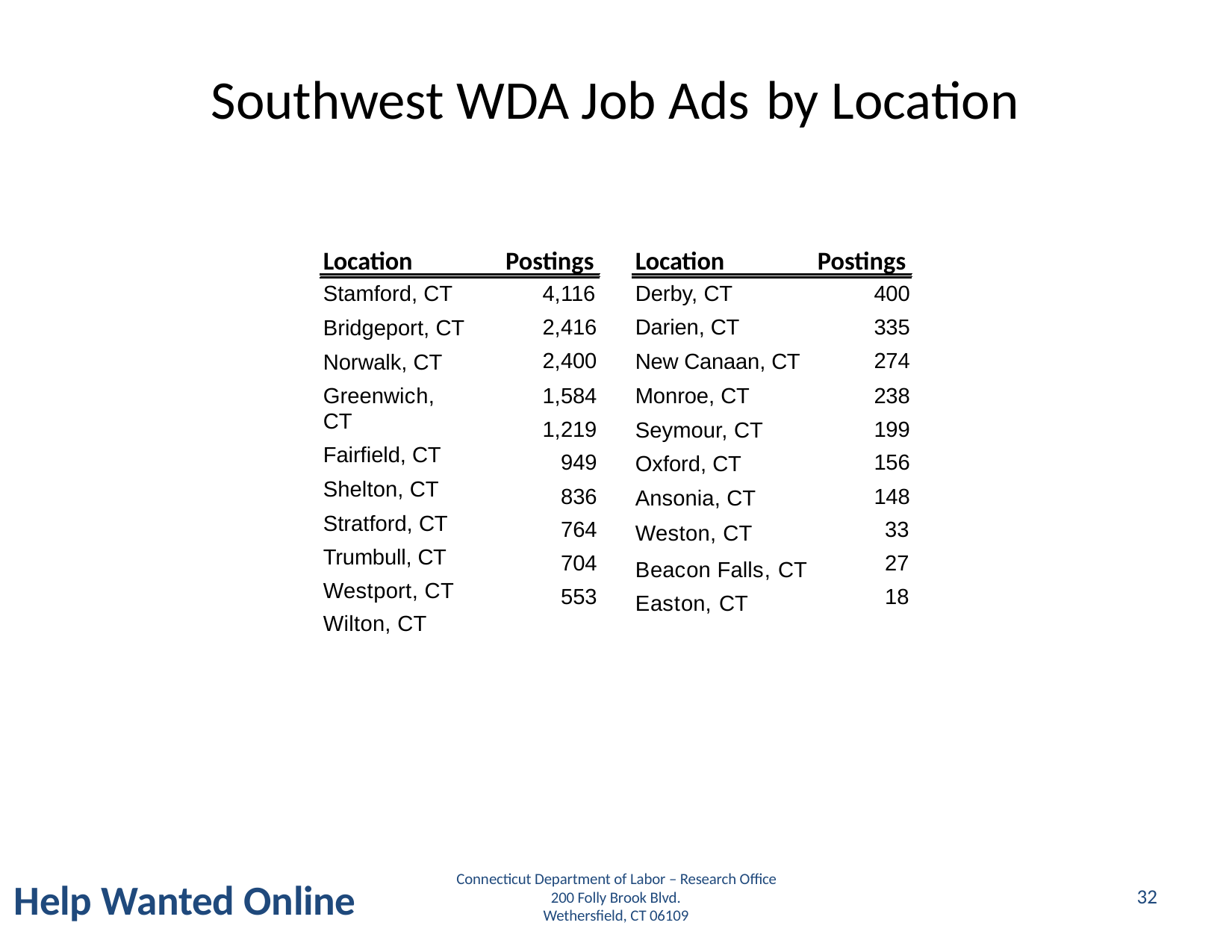

Southwest WDA Job Ads
by Location
Location
Postings
Location
Postings

Stamford, CT
Bridgeport, CT
Norwalk, CT
Greenwich, CT
Fairfield, CT
Shelton, CT
Stratford, CT
Trumbull, CT
Westport, CT
Wilton, CT
4,116
2,416
2,400
1,584
1,219
949
836
764
704
553
Derby, CT
Darien, CT
New Canaan, CT
Monroe, CT
Seymour, CT
Oxford, CT
Ansonia, CT
Weston, CT
Beacon Falls, CT Easton, CT
400
335
274
238
199
156
148
33
27
18
Connecticut Department of Labor – Research Office
200 Folly Brook Blvd.
Wethersfield, CT 06109

Connecticut Department of Labor – Research Office
200 Folly Brook Blvd.
Wethersfield, CT 06109
Help Wanted Online
32